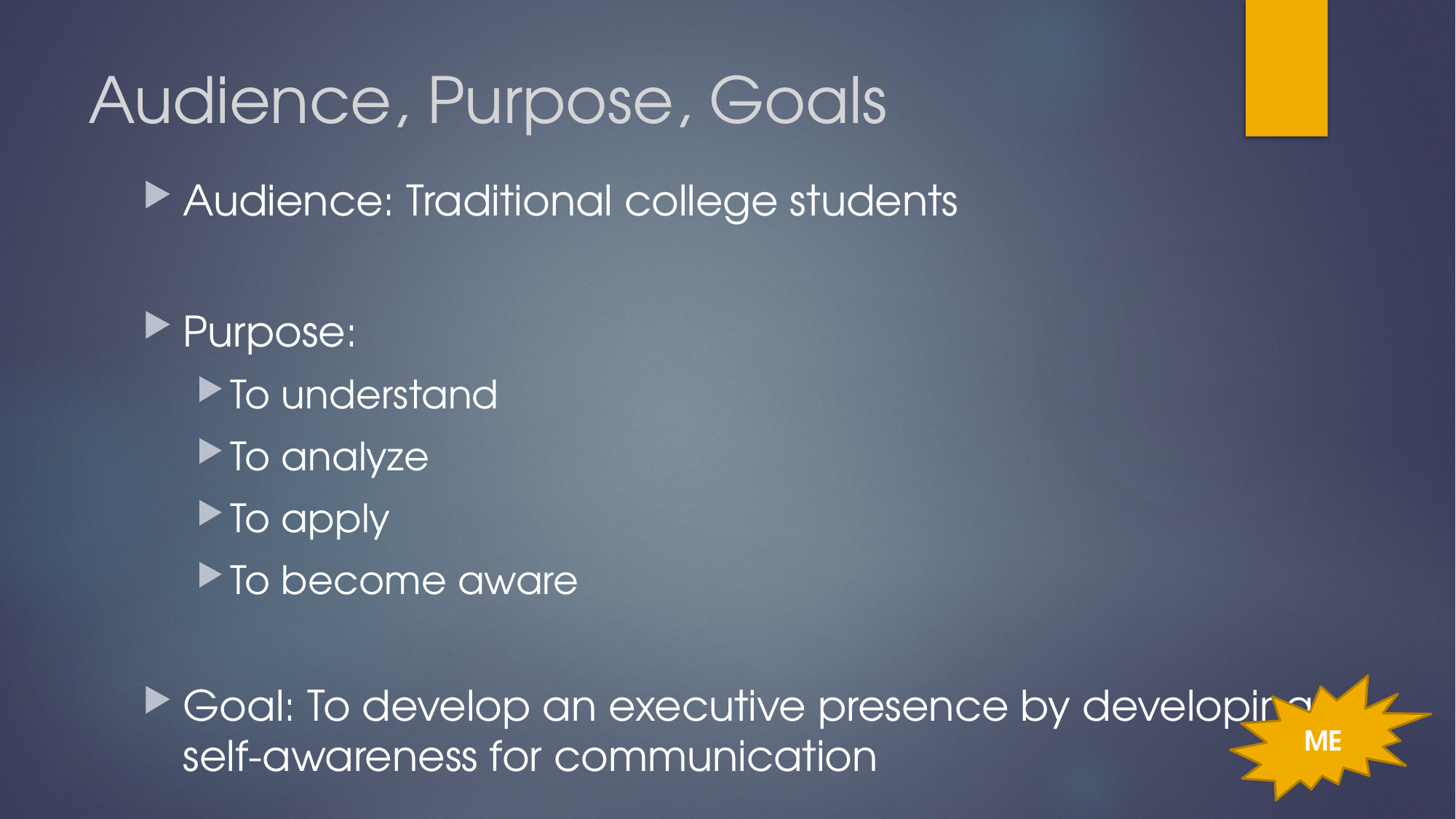

# Audience, Purpose, Goals
Audience: Traditional college students

Purpose:
To understand
To analyze
To apply
To become aware

Goal: To develop an executive presence by developing self-awareness for communication
ME